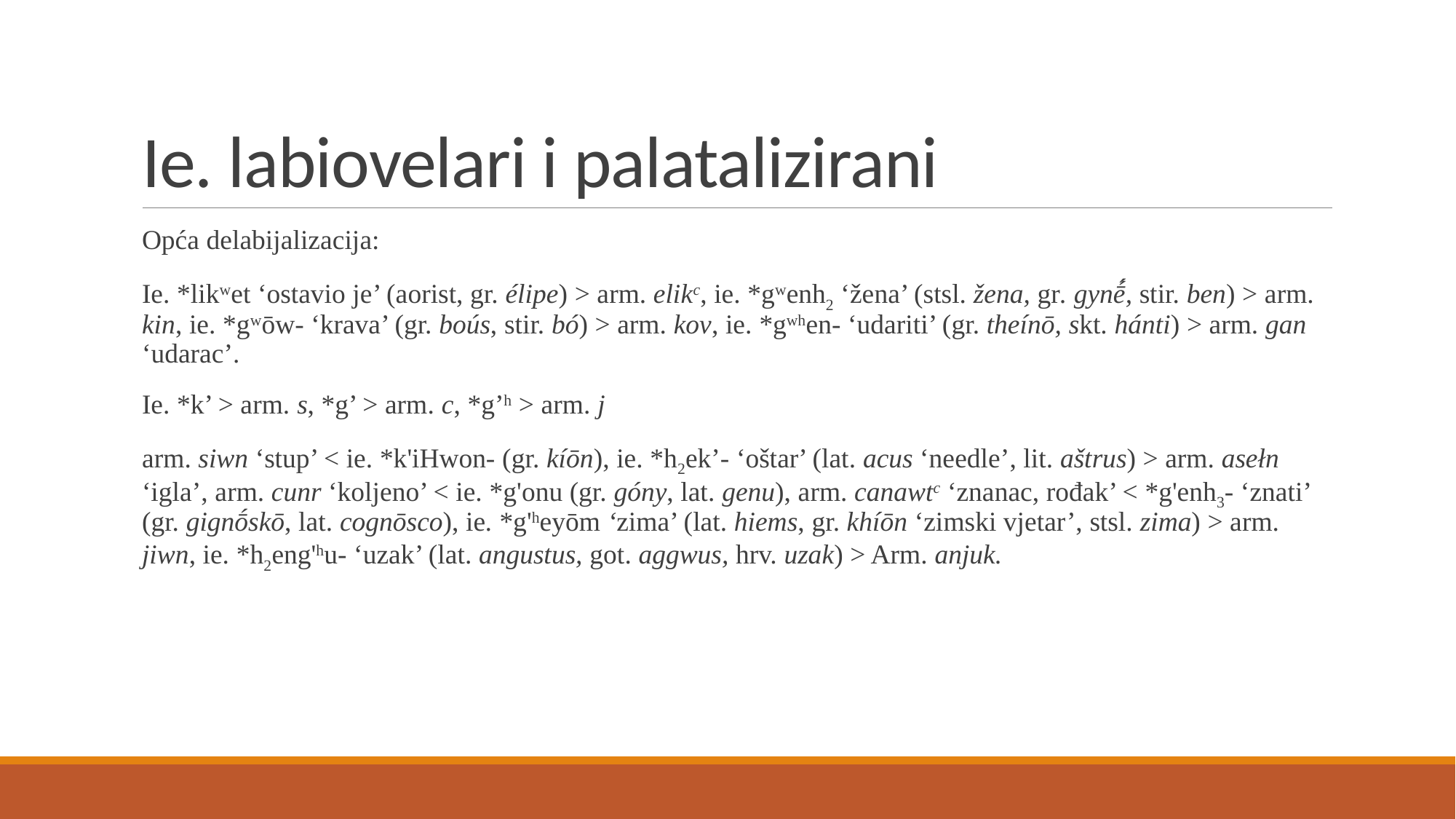

# Ie. labiovelari i palatalizirani
Opća delabijalizacija:
Ie. *likwet ‘ostavio je’ (aorist, gr. élipe) > arm. elikc, ie. *gwenh2 ‘žena’ (stsl. žena, gr. gynḗ́, stir. ben) > arm. kin, ie. *gwōw- ‘krava’ (gr. boús, stir. bó) > arm. kov, ie. *gwhen- ‘udariti’ (gr. theínō, skt. hánti) > arm. gan ‘udarac’.
Ie. *k’ > arm. s, *g’ > arm. c, *g’h > arm. j
arm. siwn ‘stup’ < ie. *k'iHwon- (gr. kíōn), ie. *h2ek’- ‘oštar’ (lat. acus ‘needle’, lit. aštrus) > arm. asełn ‘igla’, arm. cunr ‘koljeno’ < ie. *g'onu (gr. góny, lat. genu), arm. canawtc ‘znanac, rođak’ < *g'enh3- ‘znati’ (gr. gignṓskō, lat. cognōsco), ie. *g'heyōm ‘zima’ (lat. hiems, gr. khíōn ‘zimski vjetar’, stsl. zima) > arm. jiwn, ie. *h2eng'hu- ‘uzak’ (lat. angustus, got. aggwus, hrv. uzak) > Arm. anjuk.